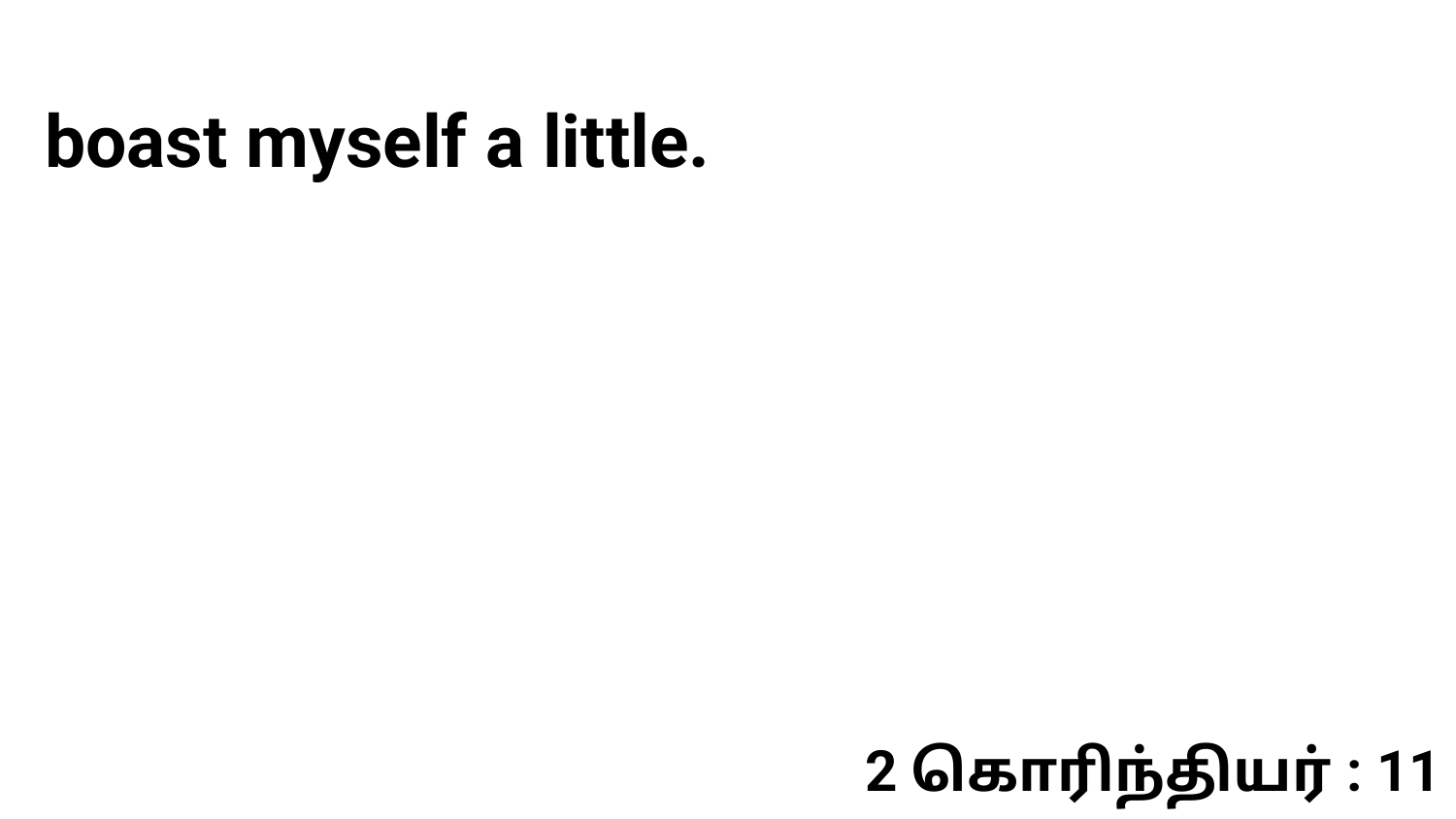

boast myself a little.
2 கொரிந்தியர் : 11